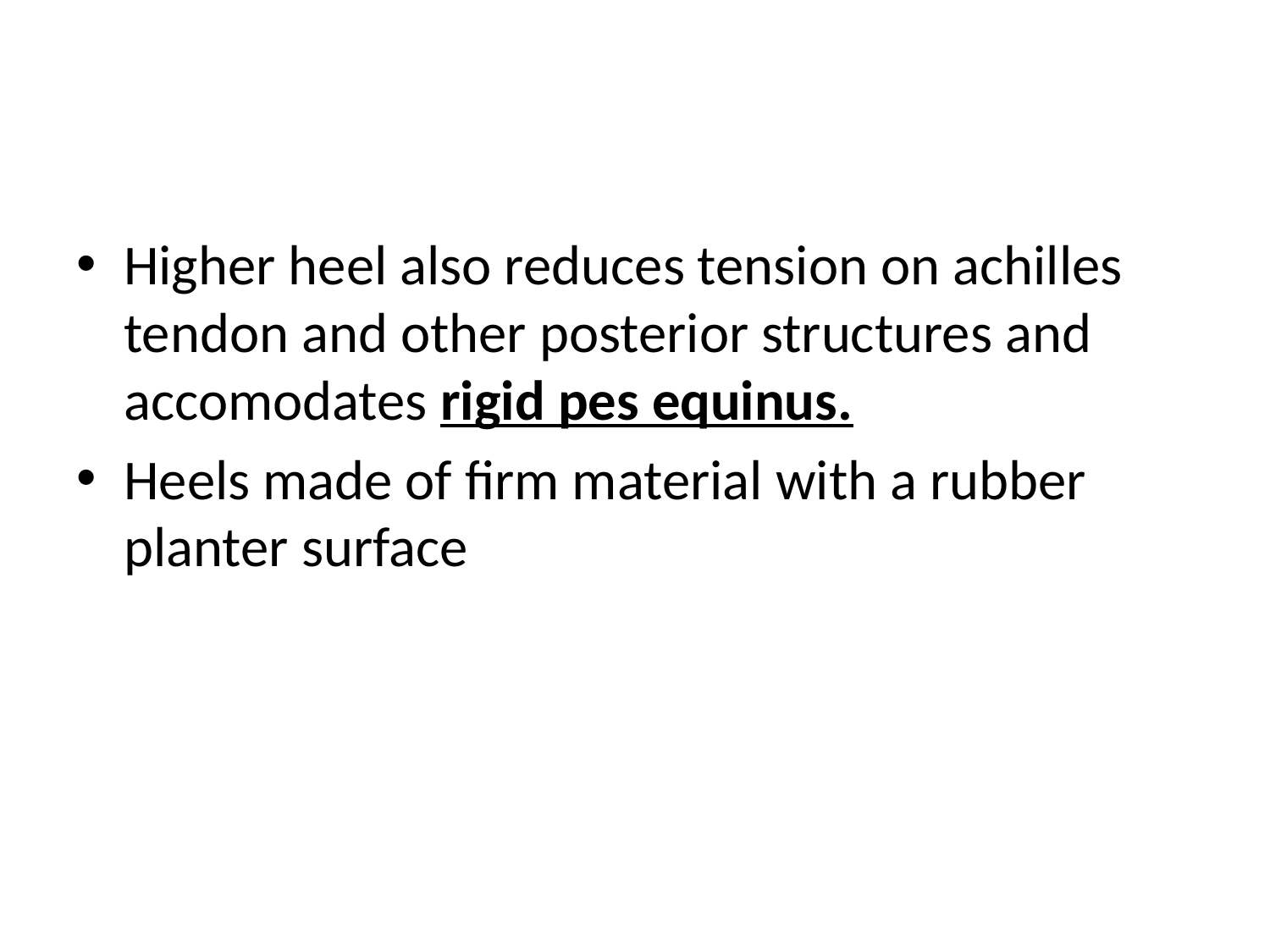

#
Higher heel also reduces tension on achilles tendon and other posterior structures and accomodates rigid pes equinus.
Heels made of firm material with a rubber planter surface